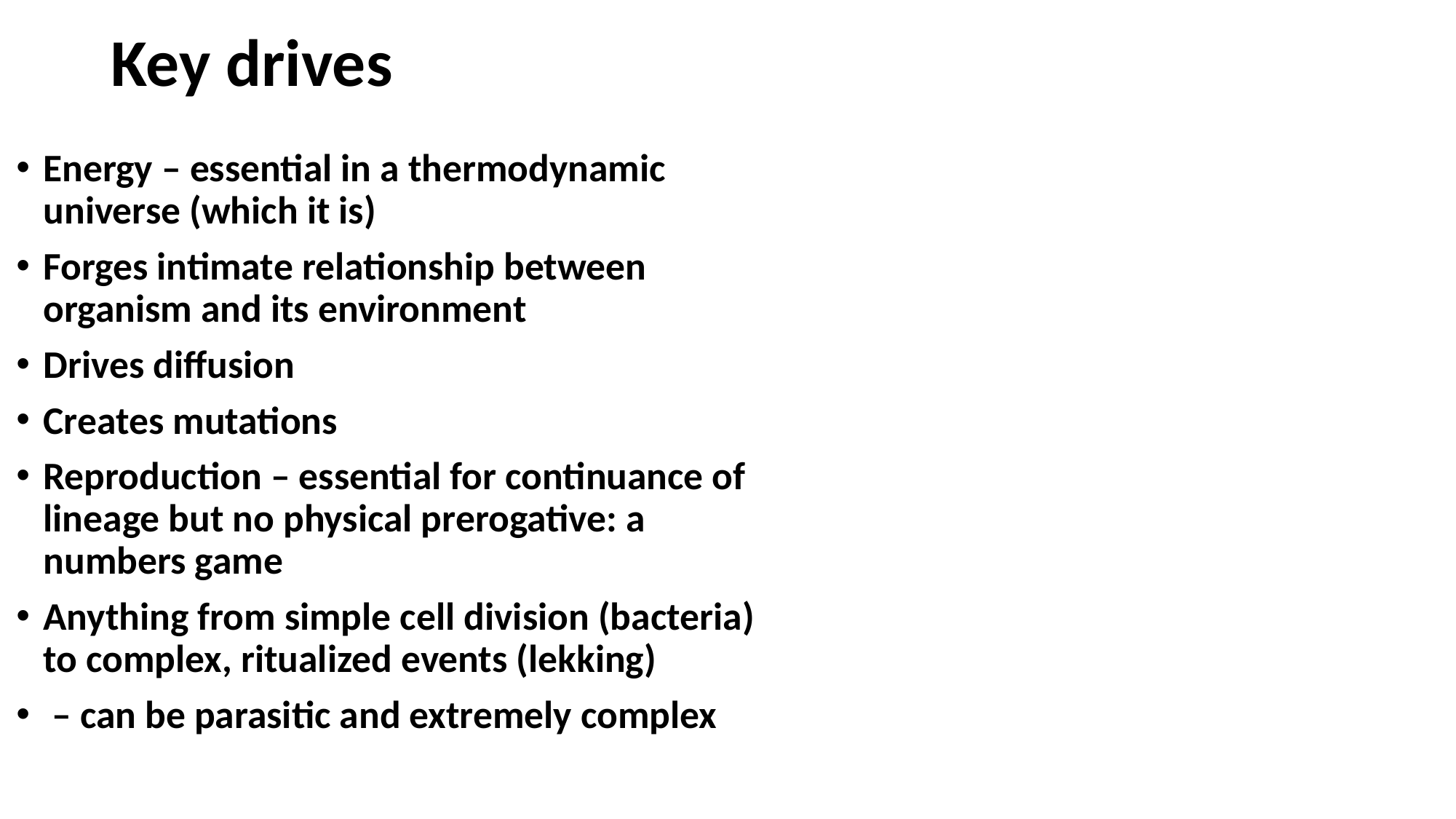

# Key drives
Energy – essential in a thermodynamic universe (which it is)
Forges intimate relationship between organism and its environment
Drives diffusion
Creates mutations
Reproduction – essential for continuance of lineage but no physical prerogative: a numbers game
Anything from simple cell division (bacteria) to complex, ritualized events (lekking)
 – can be parasitic and extremely complex